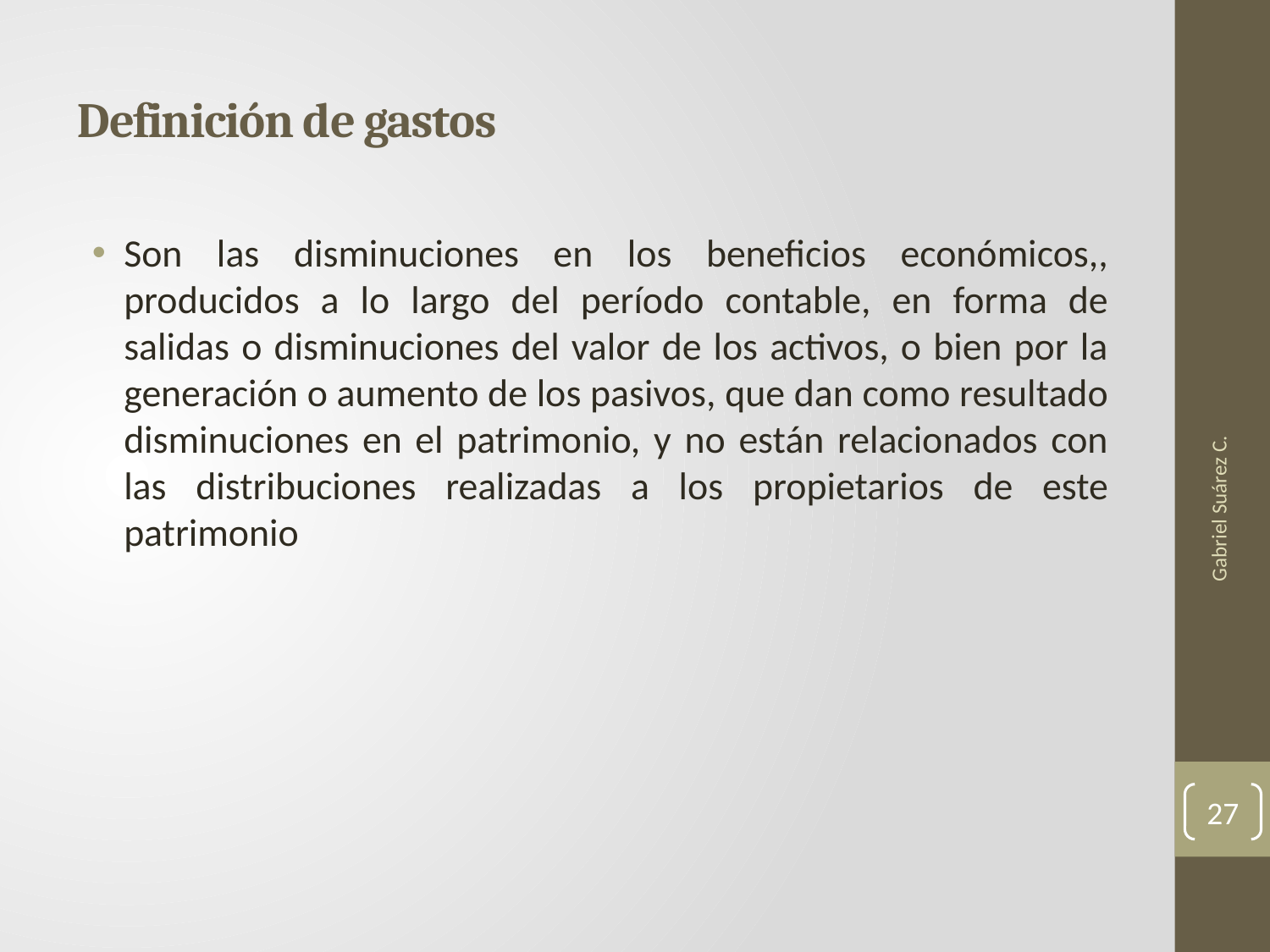

# Definición de gastos
Son las disminuciones en los beneficios económicos,, producidos a lo largo del período contable, en forma de salidas o disminuciones del valor de los activos, o bien por la generación o aumento de los pasivos, que dan como resultado disminuciones en el patrimonio, y no están relacionados con las distribuciones realizadas a los propietarios de este patrimonio
Gabriel Suárez C.
27